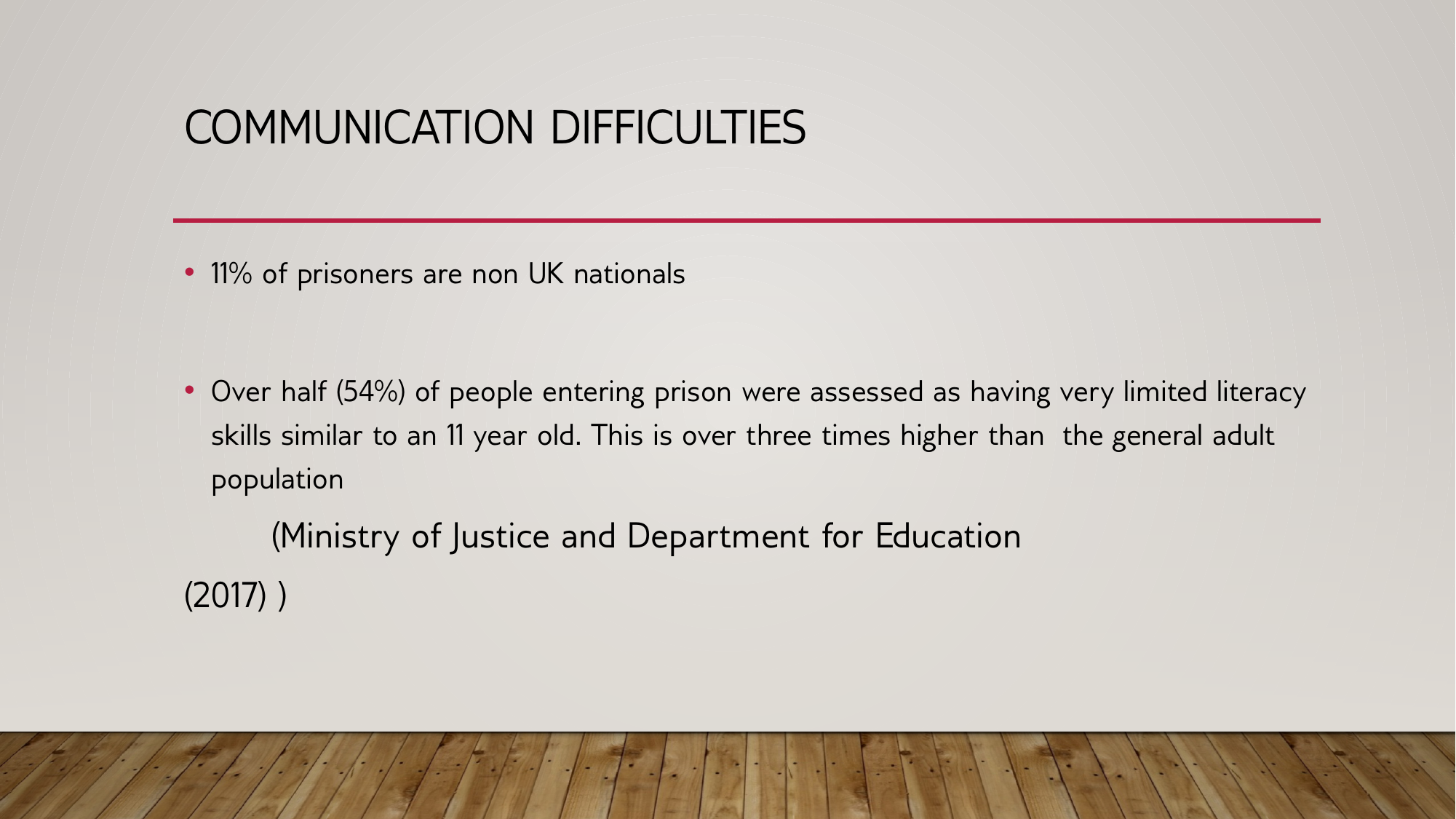

# Communication Difficulties
11% of prisoners are non UK nationals

Over half (54%) of people entering prison were assessed as having very limited literacy skills similar to an 11 year old. This is over three times higher than  the general adult population
        (Ministry of Justice and Department for Education
(2017) )